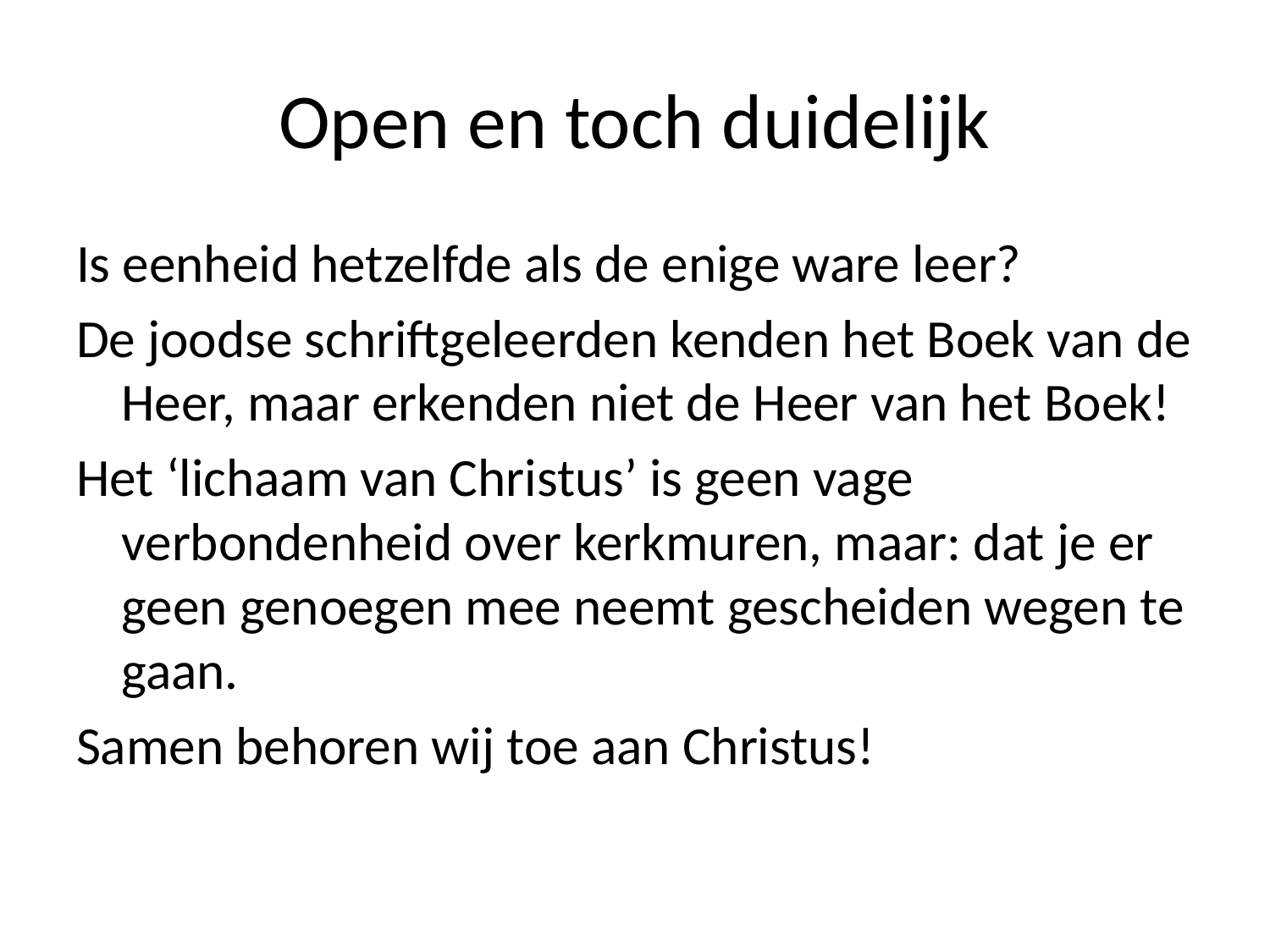

# Open en toch duidelijk
Is eenheid hetzelfde als de enige ware leer?
De joodse schriftgeleerden kenden het Boek van de Heer, maar erkenden niet de Heer van het Boek!
Het ‘lichaam van Christus’ is geen vage verbondenheid over kerkmuren, maar: dat je er geen genoegen mee neemt gescheiden wegen te gaan.
Samen behoren wij toe aan Christus!